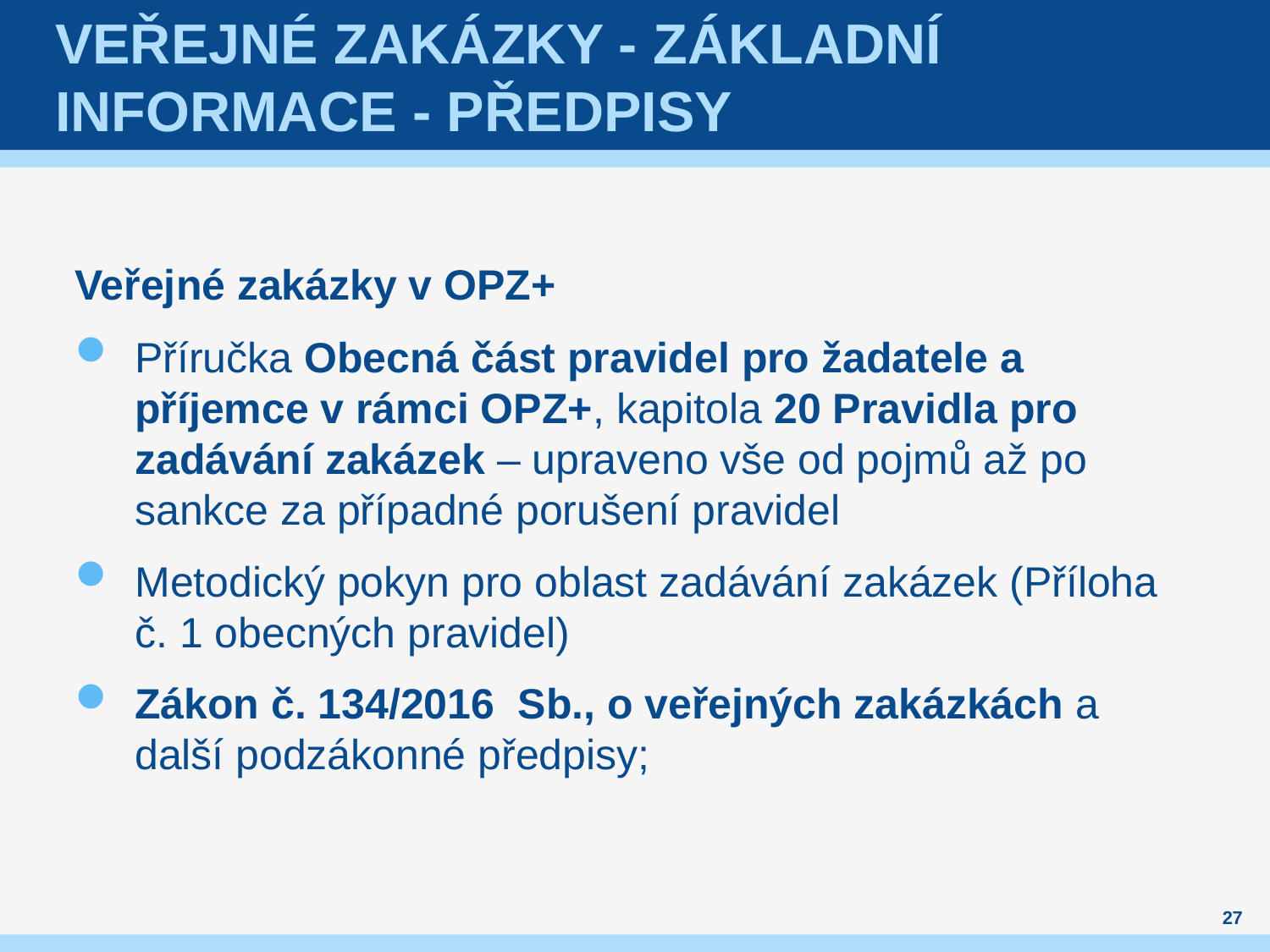

# Veřejné zakázky - Základní informace - předpisy

Veřejné zakázky v OPZ+
Příručka Obecná část pravidel pro žadatele a příjemce v rámci OPZ+, kapitola 20 Pravidla pro zadávání zakázek – upraveno vše od pojmů až po sankce za případné porušení pravidel
Metodický pokyn pro oblast zadávání zakázek (Příloha č. 1 obecných pravidel)
Zákon č. 134/2016  Sb., o veřejných zakázkách a další podzákonné předpisy;

27